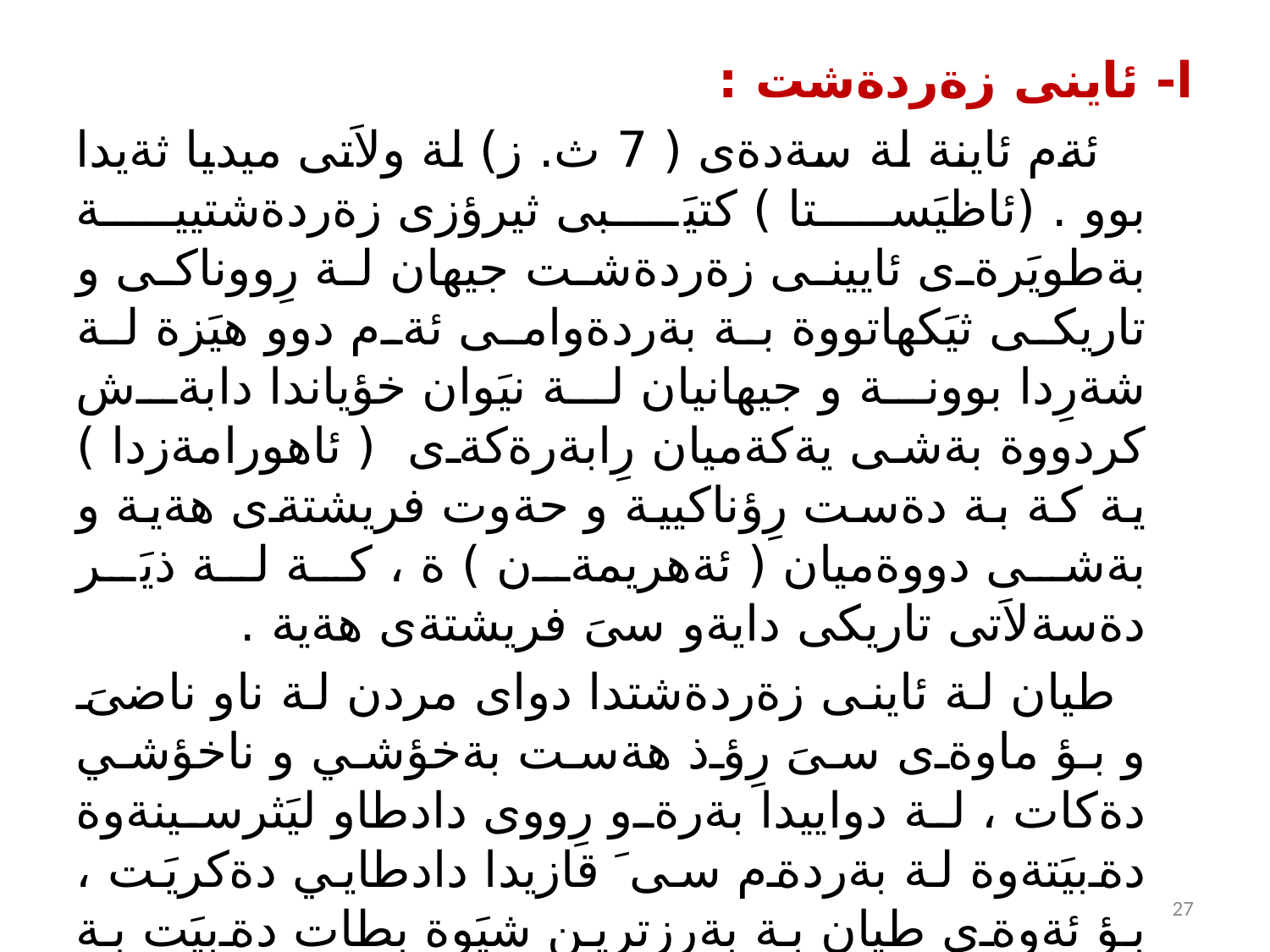

ا- ئاينى زةردةشت :
      ئةم ئاينة لة سةدةى ( 7 ث. ز) لة ولاَتى ميديا ثةيدا بوو . (ئاظيَستا ) كتيَبى ثيرؤزى زةردةشتيية بةطويَرةى ئايينى زةردةشت جيهان لة رِووناكى و تاريكى ثيَكهاتووة بة بةردةوامى ئةم دوو هيَزة لة شةرِدا بوونة و جيهانيان لة نيَوان خؤياندا دابةش كردووة بةشى يةكةميان رِابةرةكةى  ( ئاهورامةزدا ) ية كة بة دةست رِؤناكيية و حةوت فريشتةى هةية و بةشى دووةميان ( ئةهريمةن ) ة ، كة لة ذيَر دةسةلاَتى تاريكى دايةو سىَ فريشتةى هةية .
     طيان لة ئاينى زةردةشتدا دواى مردن لة ناو ناضىَ و بؤ ماوةى سىَ رِؤذ هةست بةخؤشي و ناخؤشي دةكات ، لة دواييدا بةرةو رِووى دادطاو ليَثرسينةوة دةبيَتةوة لة بةردةم سى َ قازيدا دادطايي دةكريَت ، بؤ ئةوةى طيان بة بةرزترين شيَوة بطات دةبيَت بة قؤناغى (بيرى ضاك و  وتةى ضاك و كردةوةى ضاك ) دا تيَثةرِيَت .

27